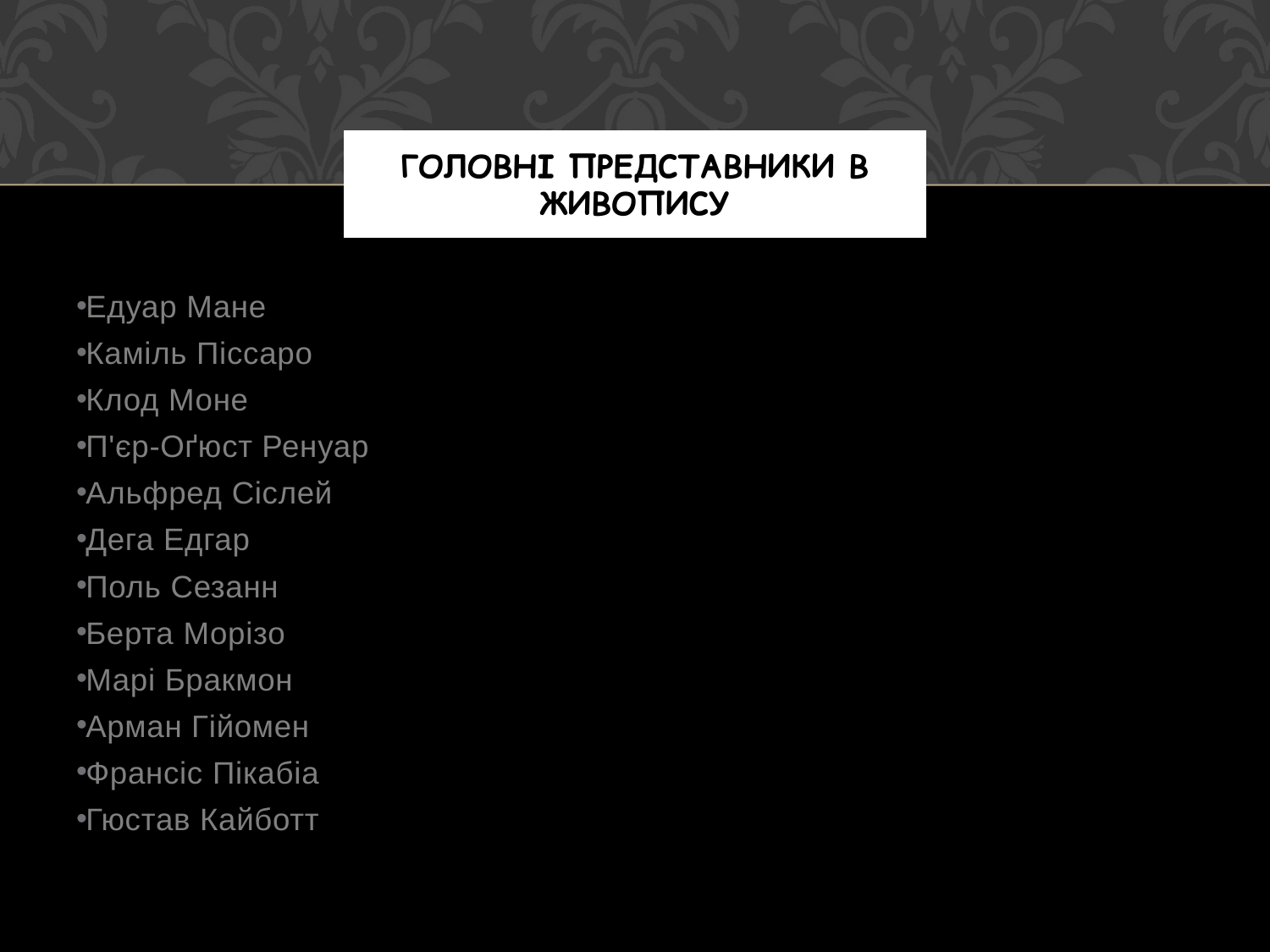

# Головні представники в живопису
Едуар Мане
Каміль Піссаро
Клод Моне
П'єр-Оґюст Ренуар
Альфред Сіслей
Дега Едгар
Поль Сезанн
Берта Морізо
Марі Бракмон
Арман Гійомен
Франсіс Пікабіа
Гюстав Кайботт